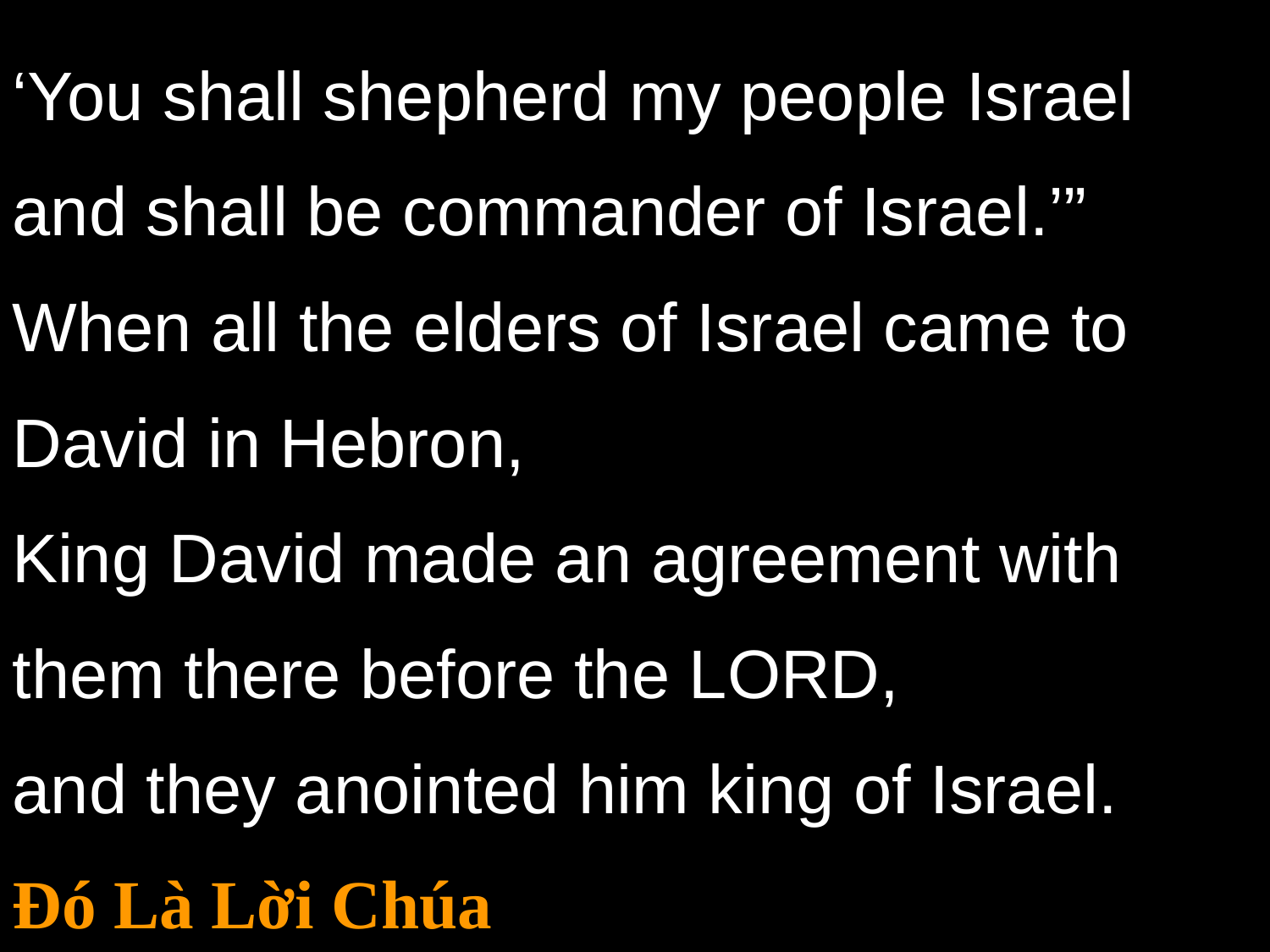

‘You shall shepherd my people Israel
and shall be commander of Israel.’”
When all the elders of Israel came to David in Hebron,
King David made an agreement with them there before the LORD,
and they anointed him king of Israel.
Đó Là Lời Chúa